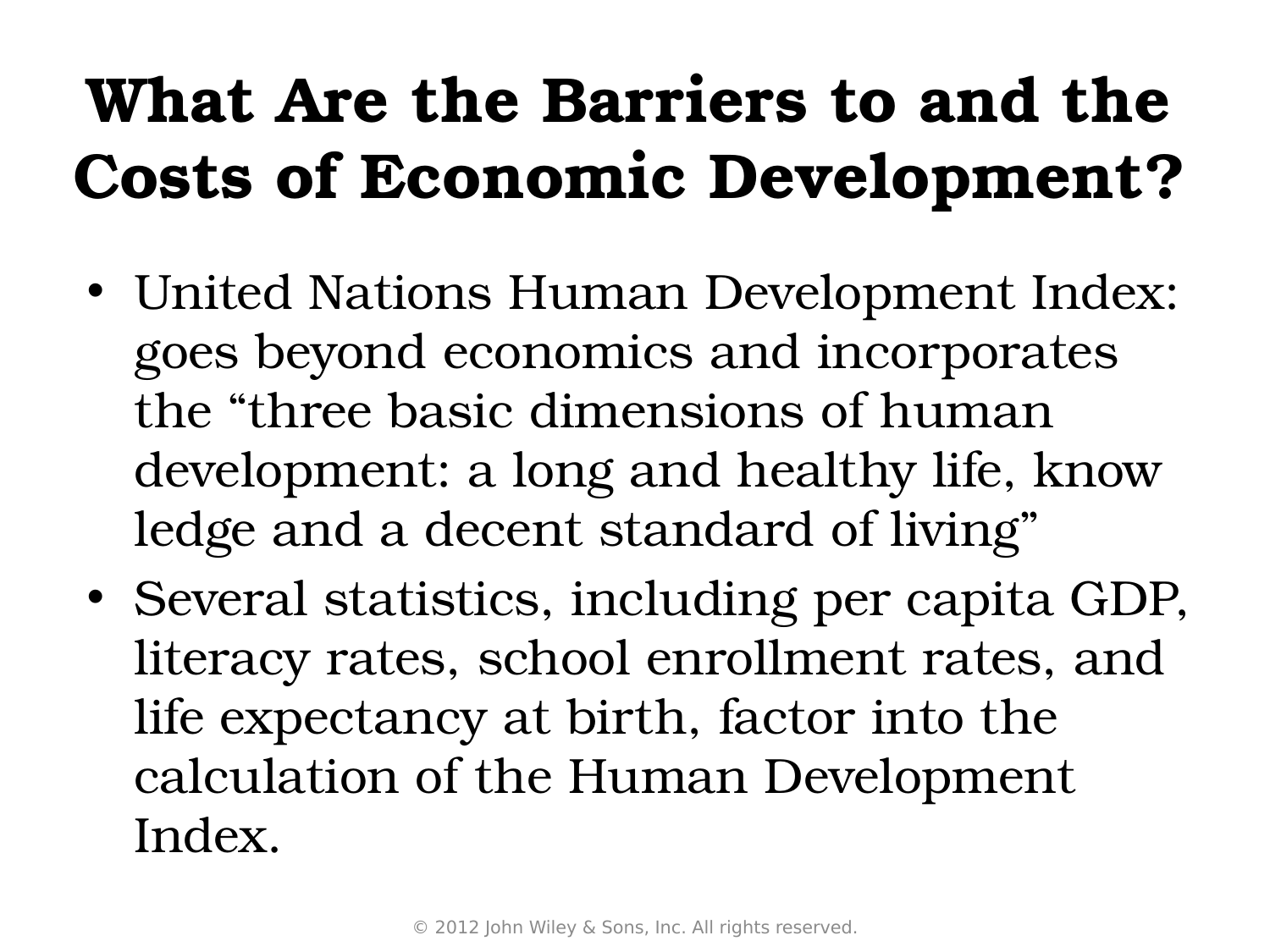

What Are the Barriers to and the Costs of Economic Development?

United Nations Human Development Index: goes beyond economics and incorporates the “three basic dimensions of human development: a long and healthy life, know ledge and a decent standard of living”
Several statistics, including per capita GDP, literacy rates, school enrollment rates, and life expectancy at birth, factor into the calculation of the Human Development Index.
© 2012 John Wiley & Sons, Inc. All rights reserved.